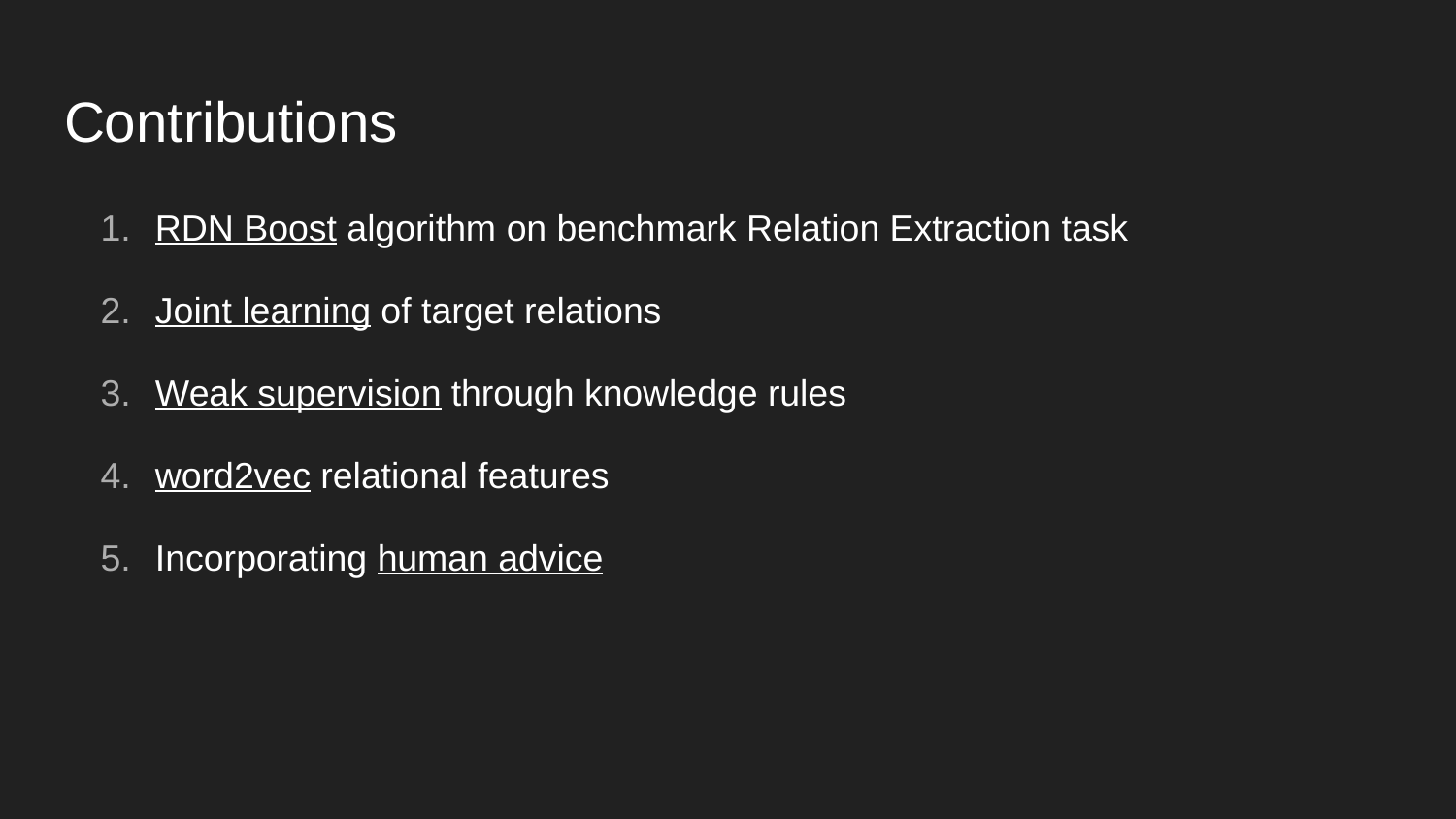

# Contributions
RDN Boost algorithm on benchmark Relation Extraction task
Joint learning of target relations
Weak supervision through knowledge rules
word2vec relational features
Incorporating human advice